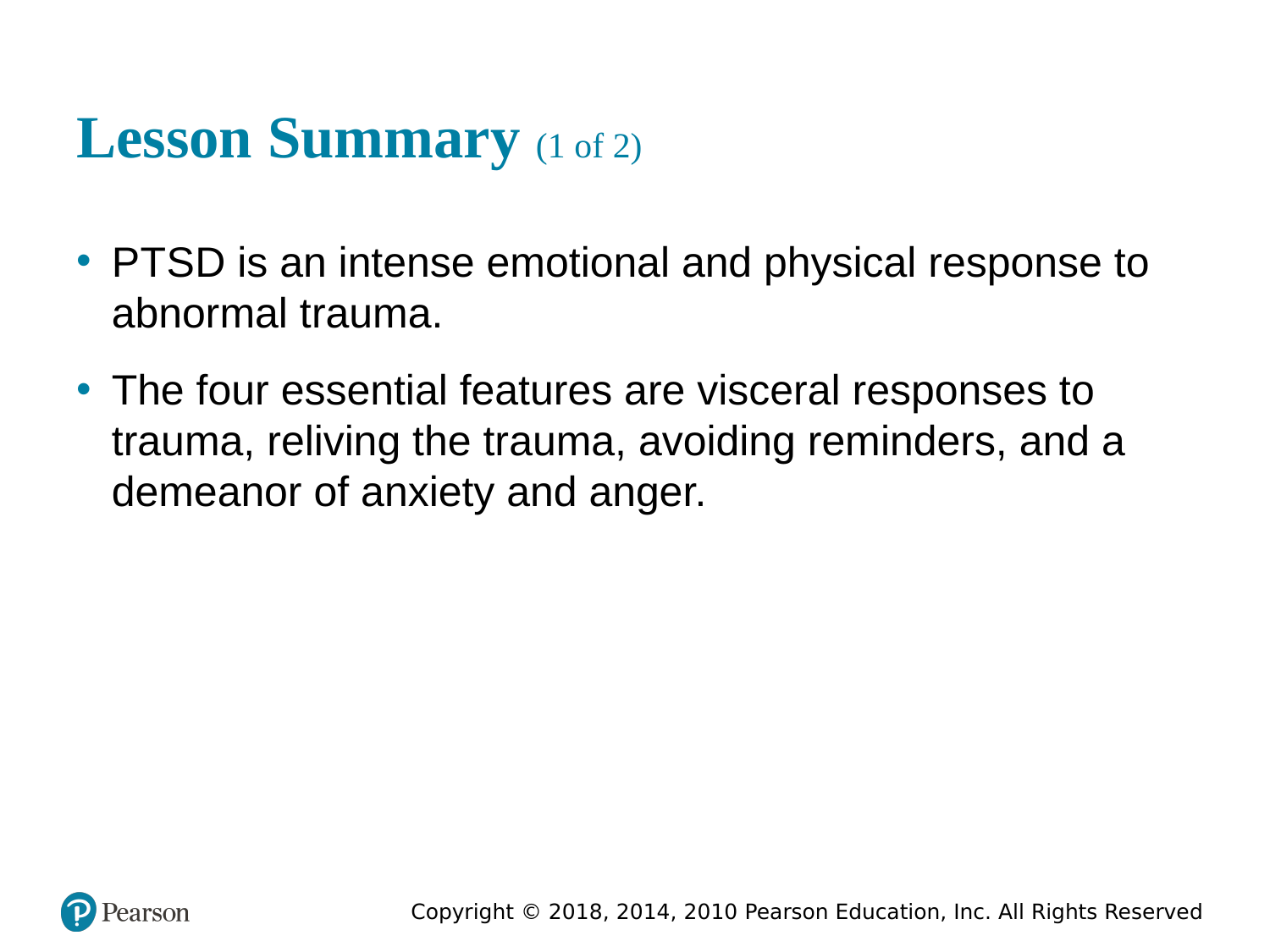

# Lesson Summary (1 of 2)
P T S D is an intense emotional and physical response to abnormal trauma.
The four essential features are visceral responses to trauma, reliving the trauma, avoiding reminders, and a demeanor of anxiety and anger.